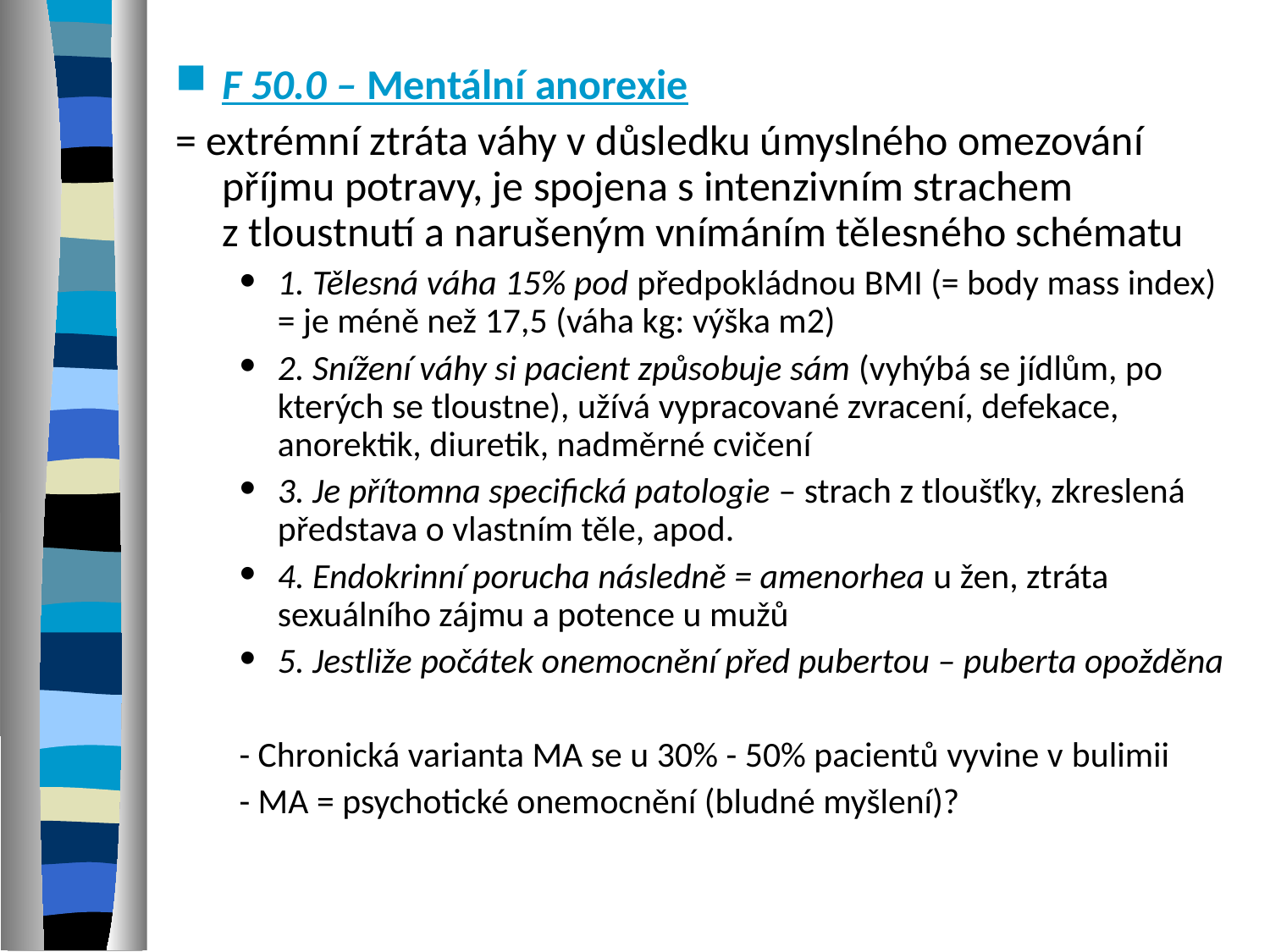

F 50.0 – Mentální anorexie
= extrémní ztráta váhy v důsledku úmyslného omezování příjmu potravy, je spojena s intenzivním strachem z tloustnutí a narušeným vnímáním tělesného schématu
1. Tělesná váha 15% pod předpokládnou BMI (= body mass index) = je méně než 17,5 (váha kg: výška m2)
2. Snížení váhy si pacient způsobuje sám (vyhýbá se jídlům, po kterých se tloustne), užívá vypracované zvracení, defekace, anorektik, diuretik, nadměrné cvičení
3. Je přítomna specifická patologie – strach z tloušťky, zkreslená představa o vlastním těle, apod.
4. Endokrinní porucha následně = amenorhea u žen, ztráta sexuálního zájmu a potence u mužů
5. Jestliže počátek onemocnění před pubertou – puberta opožděna

- Chronická varianta MA se u 30% - 50% pacientů vyvine v bulimii
- MA = psychotické onemocnění (bludné myšlení)?